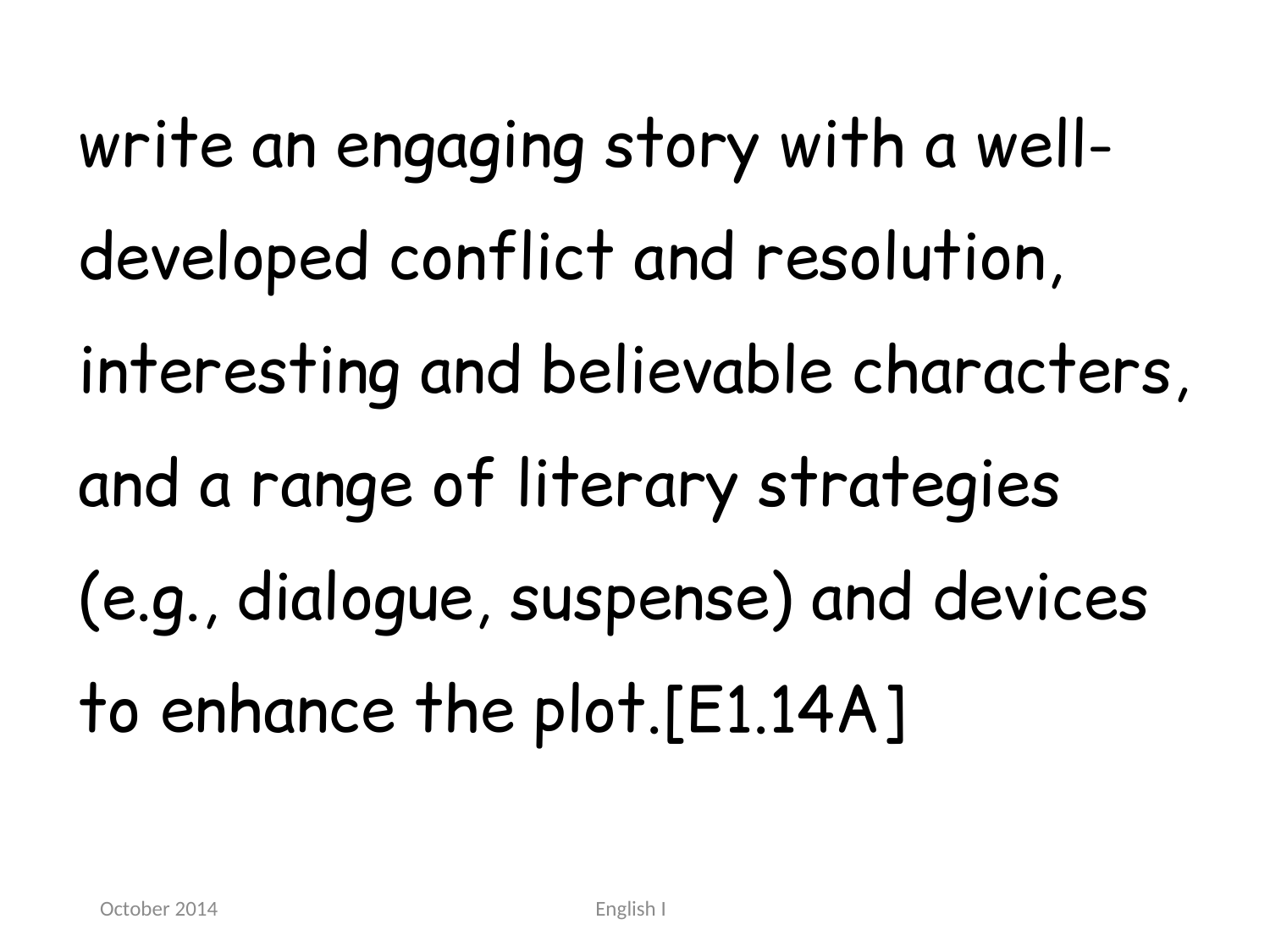

write an engaging story with a well-developed conflict and resolution, interesting and believable characters, and a range of literary strategies (e.g., dialogue, suspense) and devices to enhance the plot.[E1.14A]
October 2014
English I